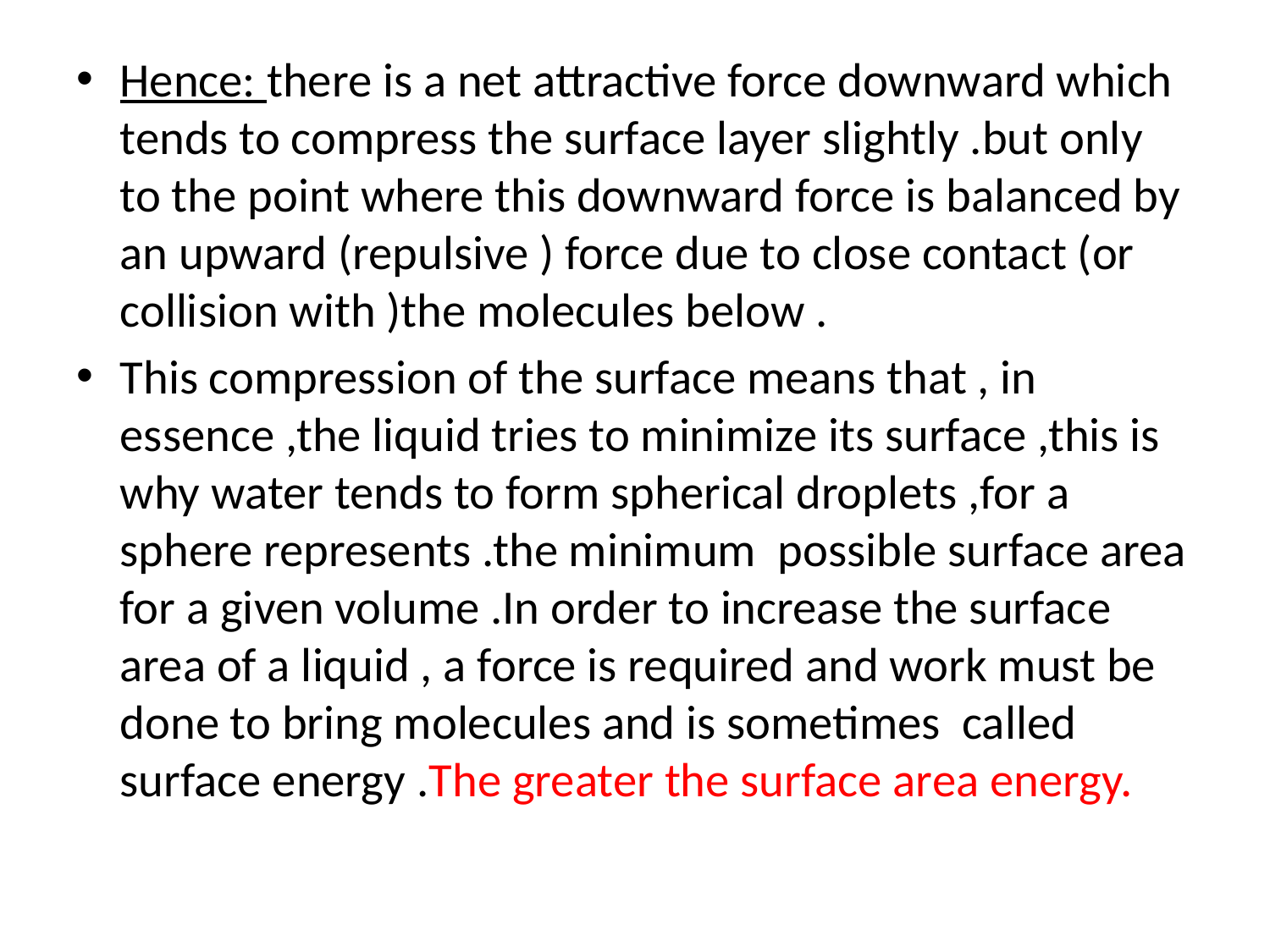

Hence: there is a net attractive force downward which tends to compress the surface layer slightly .but only to the point where this downward force is balanced by an upward (repulsive ) force due to close contact (or collision with )the molecules below .
This compression of the surface means that , in essence ,the liquid tries to minimize its surface ,this is why water tends to form spherical droplets ,for a sphere represents .the minimum  possible surface area for a given volume .In order to increase the surface area of a liquid , a force is required and work must be done to bring molecules and is sometimes  called surface energy .The greater the surface area energy.